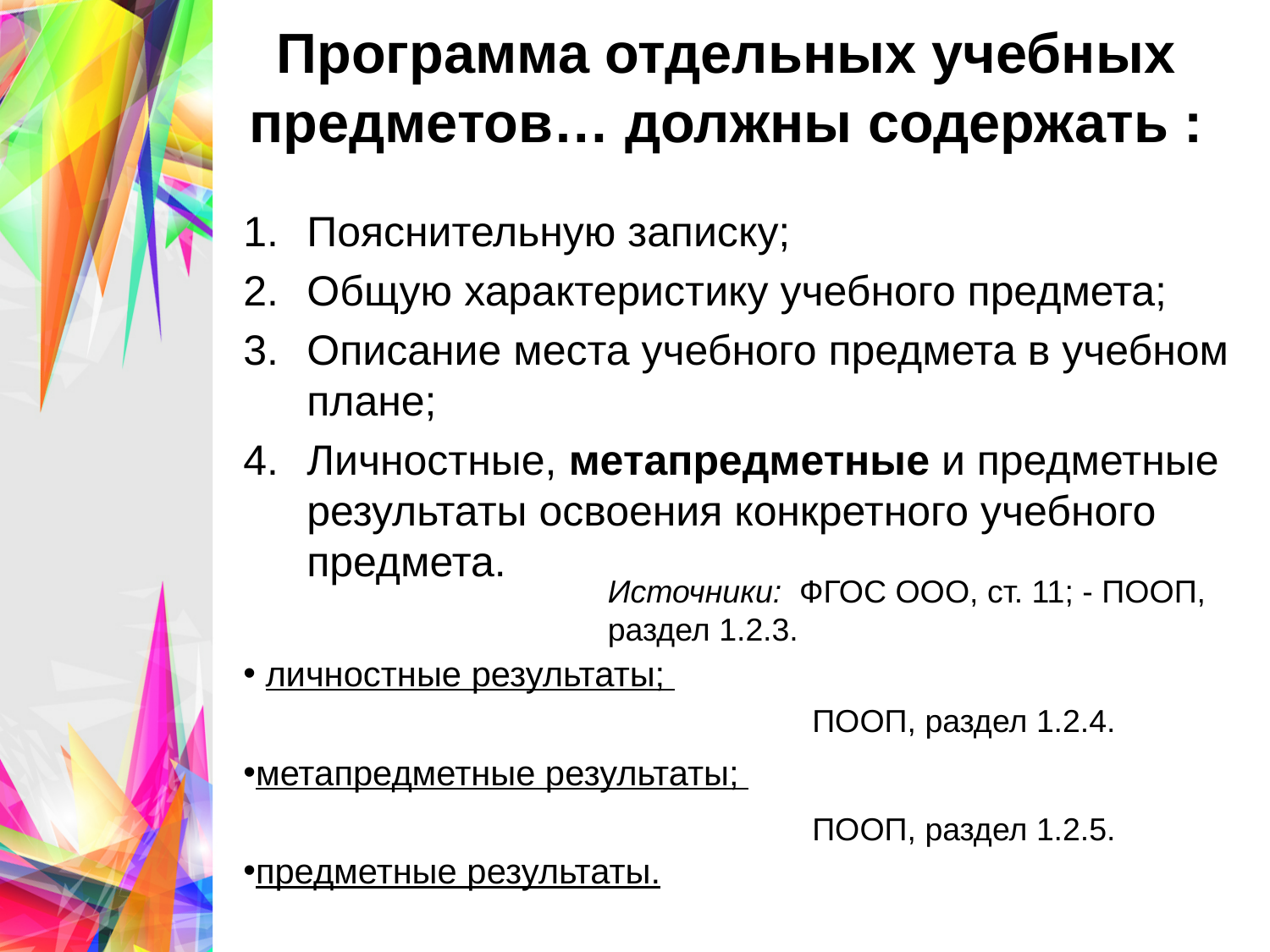

#
Программа отдельных учебных
предметов… должны содержать :
Пояснительную записку;
Общую характеристику учебного предмета;
Описание места учебного предмета в учебном плане;
Личностные, метапредметные и предметные результаты освоения конкретного учебного    предмета.

 личностные результаты;

метапредметные результаты;

предметные результаты.

Источники:  ФГОС ООО, ст. 11; - ПООП,
раздел 1.2.3.
ПООП, раздел 1.2.4.
ПООП, раздел 1.2.5.